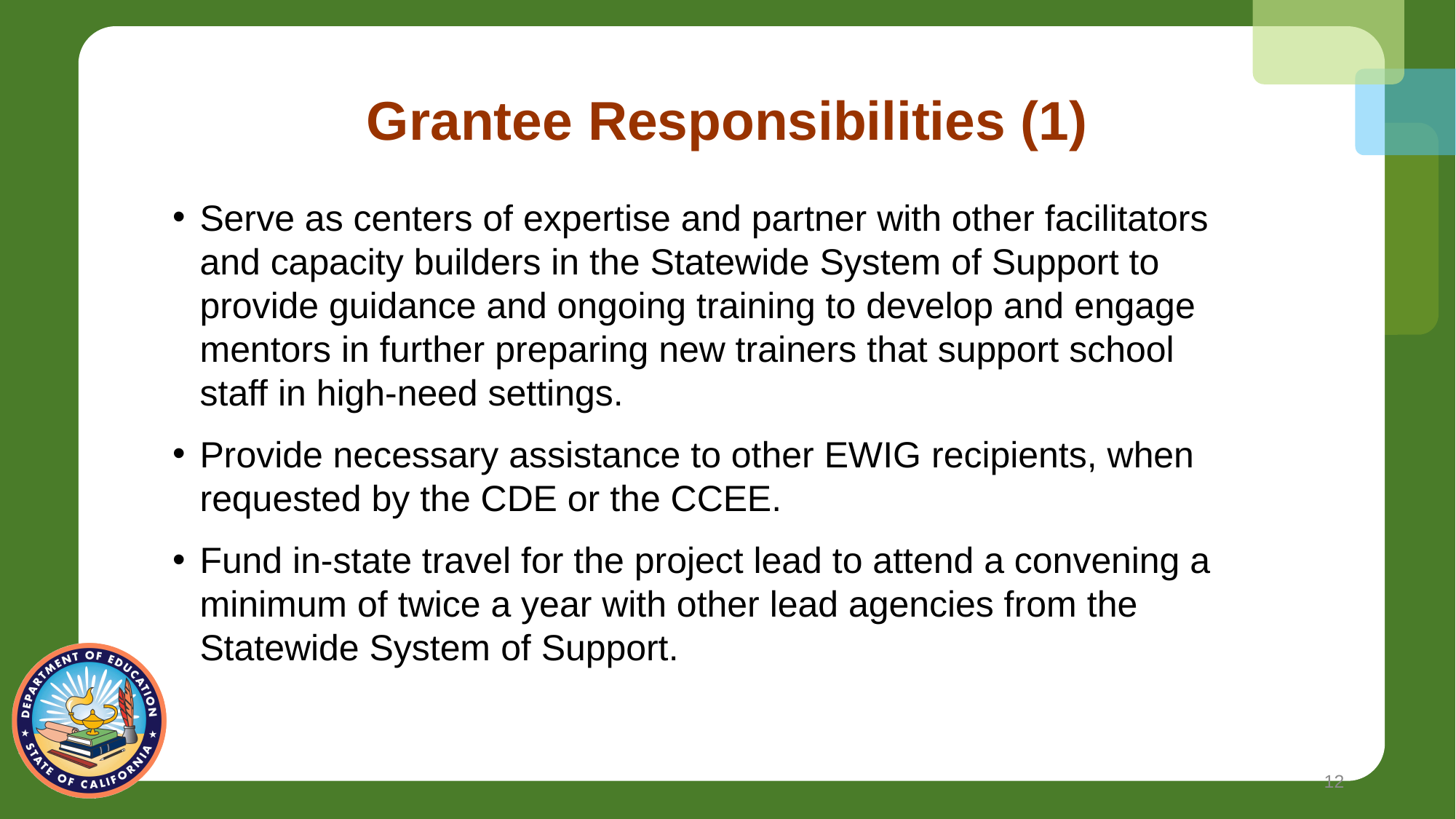

# Grantee Responsibilities (1)
Serve as centers of expertise and partner with other facilitators and capacity builders in the Statewide System of Support to provide guidance and ongoing training to develop and engage mentors in further preparing new trainers that support school staff in high-need settings.
Provide necessary assistance to other EWIG recipients, when requested by the CDE or the CCEE.
Fund in-state travel for the project lead to attend a convening a minimum of twice a year with other lead agencies from the Statewide System of Support.

12